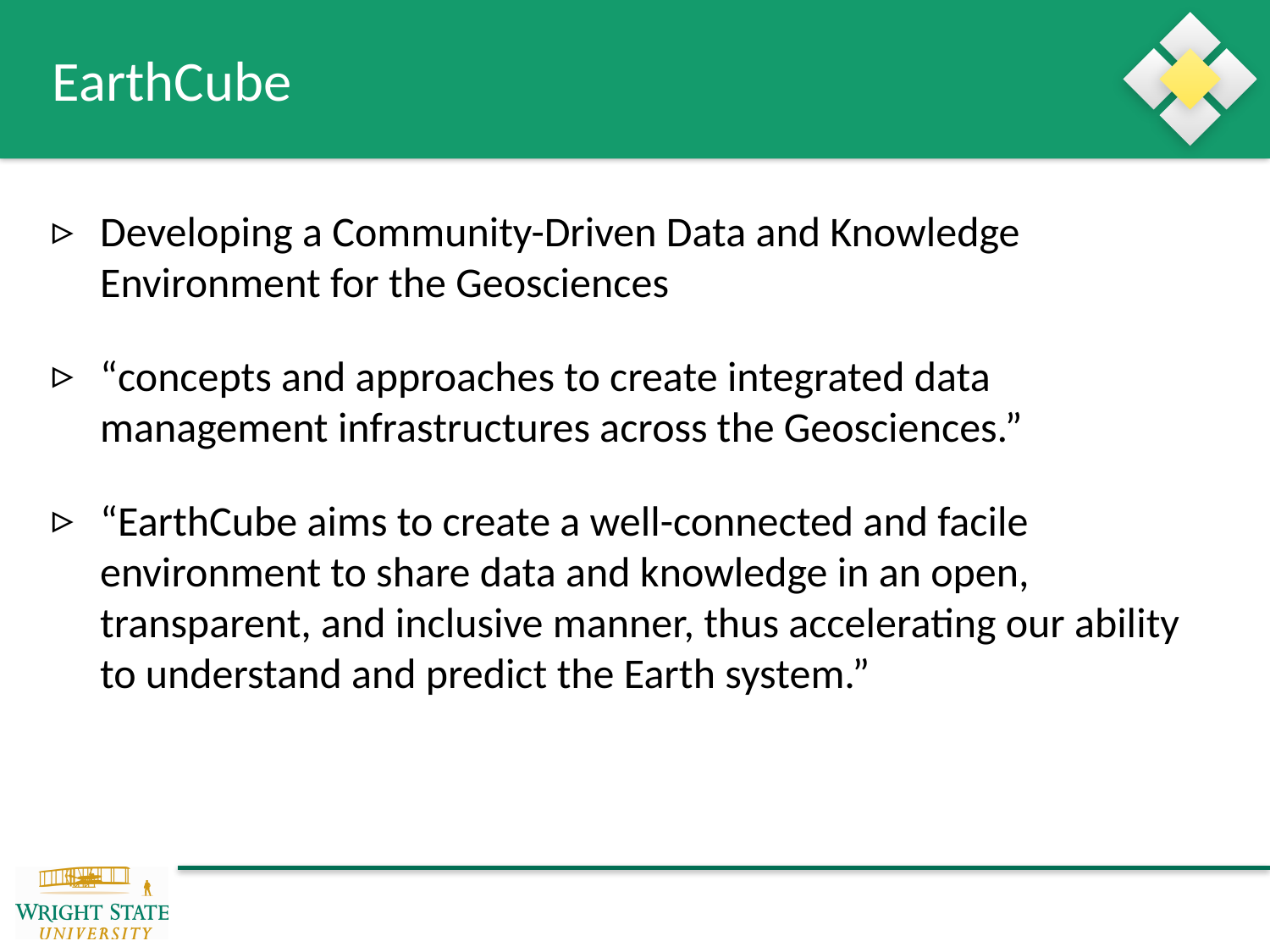

# EarthCube
Developing a Community-Driven Data and Knowledge Environment for the Geosciences

“concepts and approaches to create integrated data management infrastructures across the Geosciences.”

“EarthCube aims to create a well-connected and facile environment to share data and knowledge in an open, transparent, and inclusive manner, thus accelerating our ability to understand and predict the Earth system.”